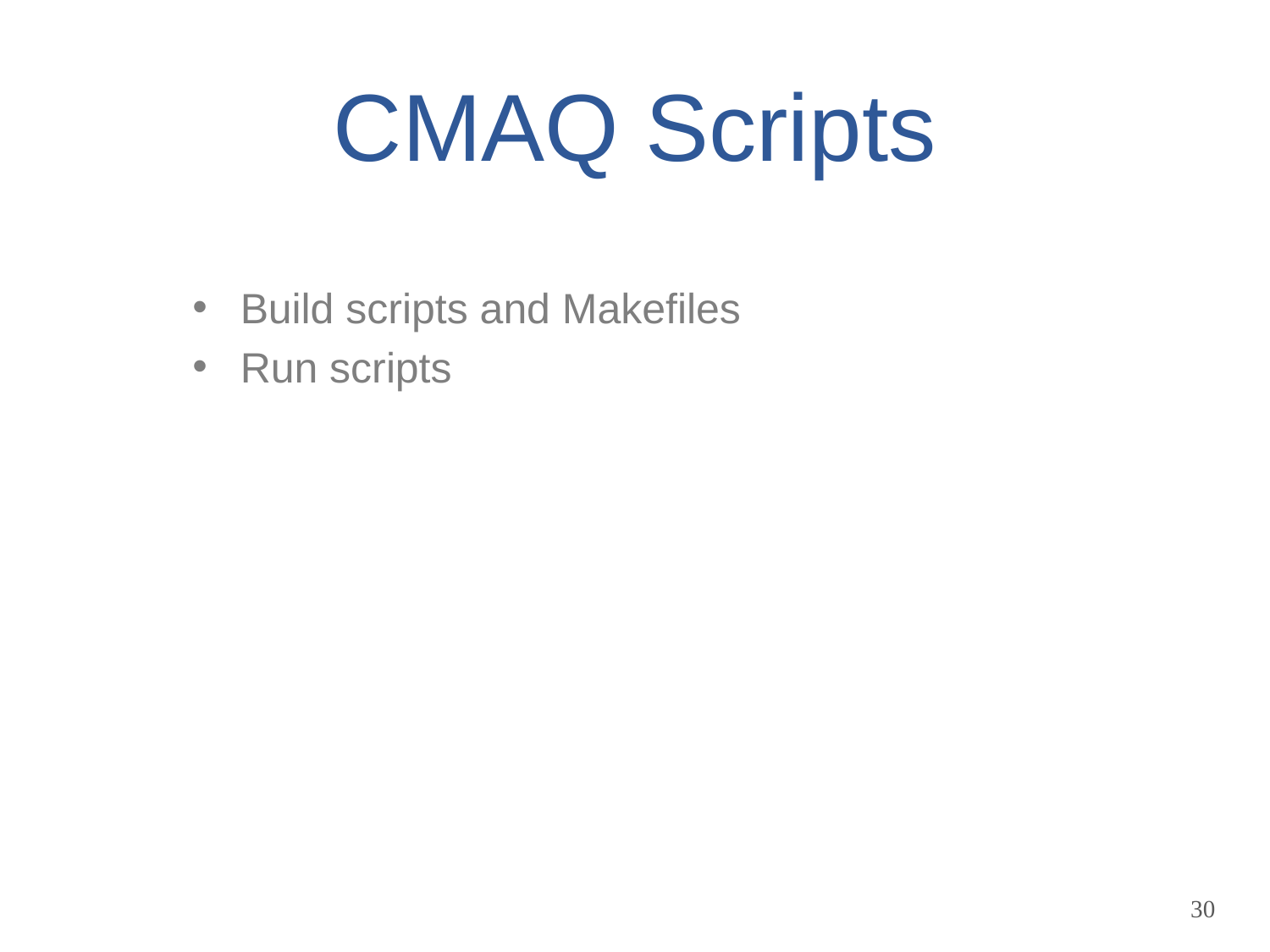

# CMAQ Scripts
Build scripts and Makefiles
Run scripts

30